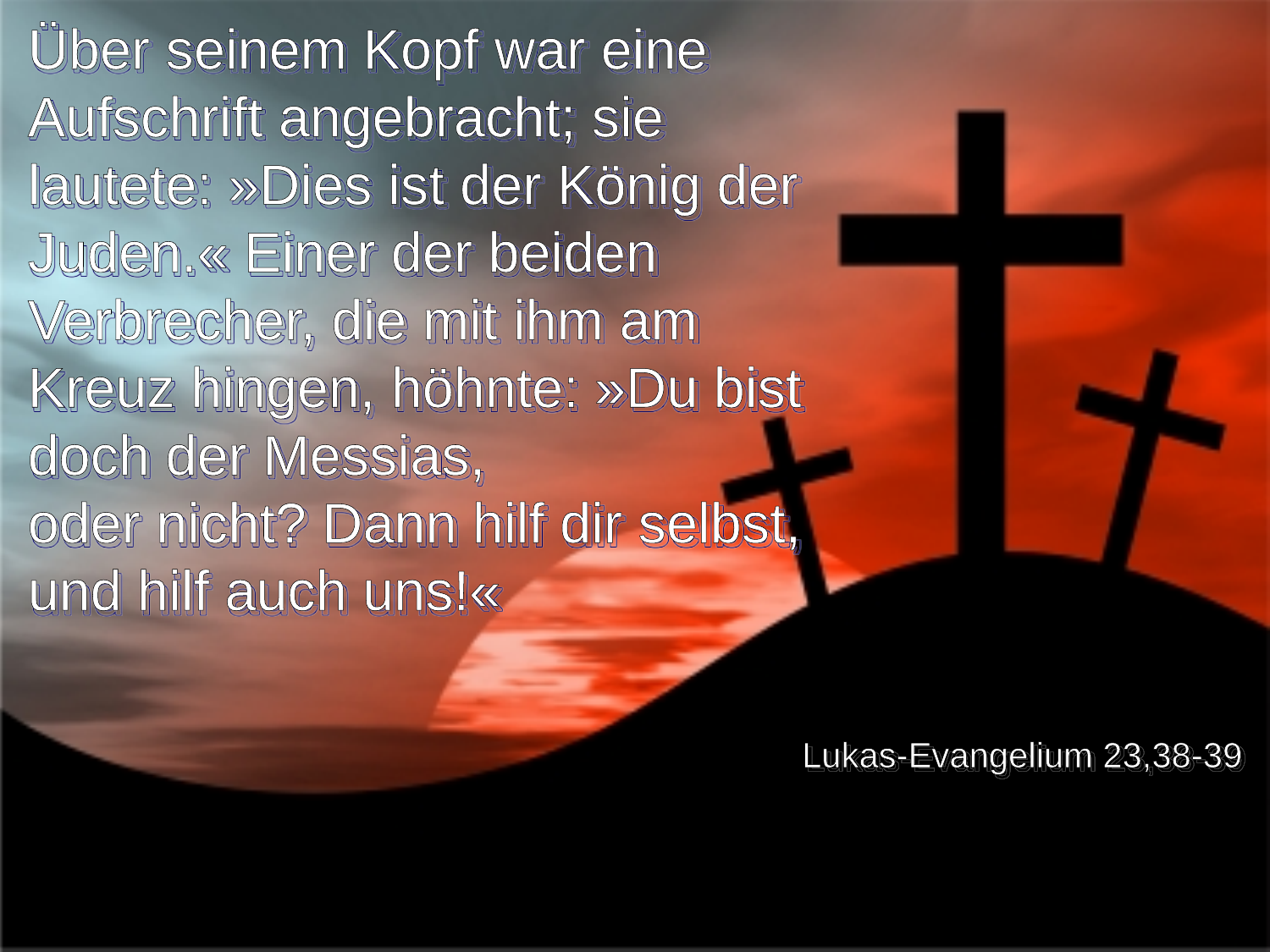

# Über seinem Kopf war eine Aufschrift angebracht; sie lautete: »Dies ist der König der Juden.« Einer der beiden Verbrecher, die mit ihm am Kreuz hingen, höhnte: »Du bist doch der Messias, oder nicht? Dann hilf dir selbst, und hilf auch uns!«
Lukas-Evangelium 23,38-39